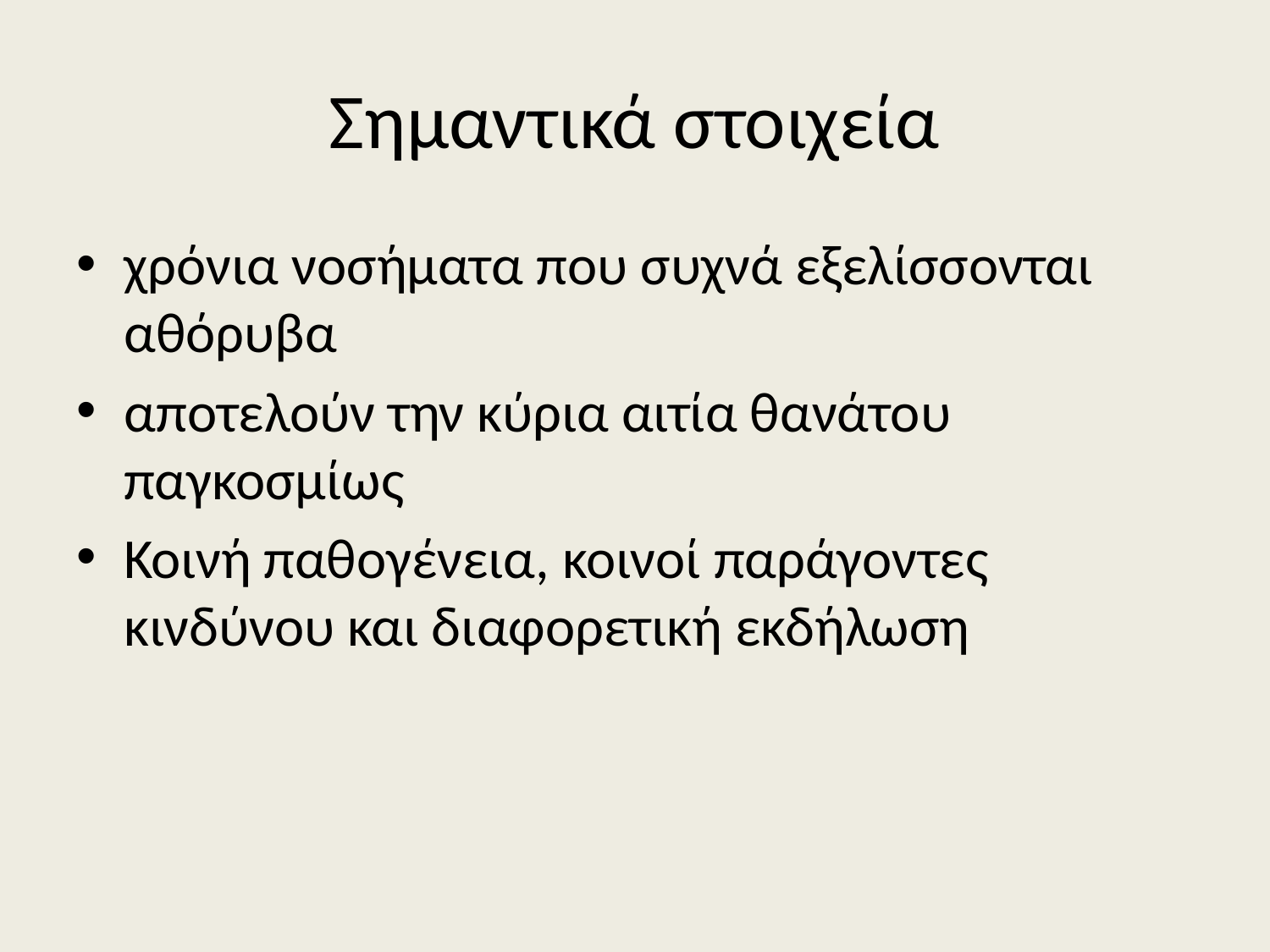

# Σημαντικά στοιχεία
χρόνια νοσήματα που συχνά εξελίσσονται αθόρυβα
αποτελούν την κύρια αιτία θανάτου παγκοσμίως
Κοινή παθογένεια, κοινοί παράγοντες κινδύνου και διαφορετική εκδήλωση